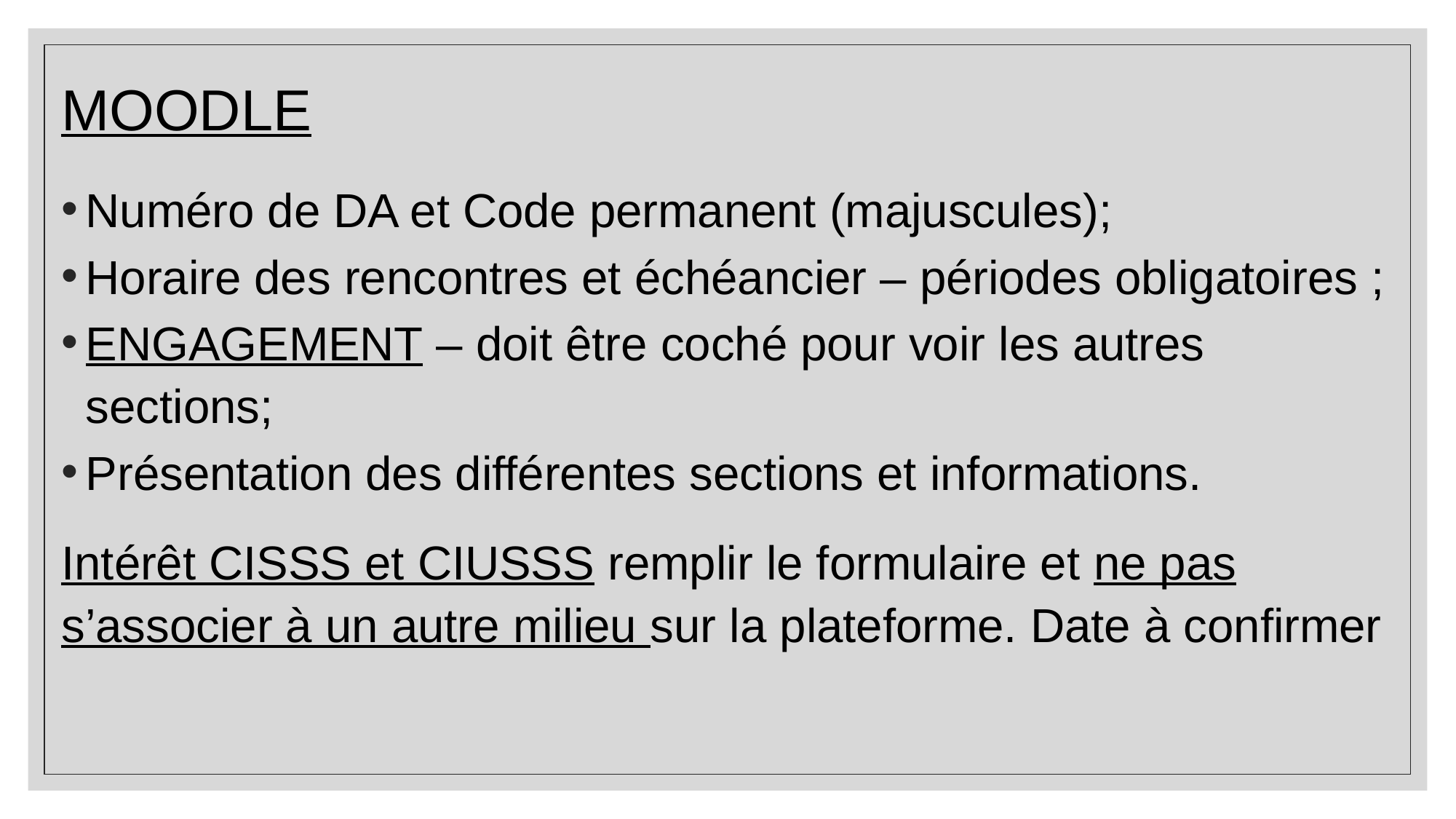

MOODLE

Numéro de DA et Code permanent (majuscules);
Horaire des rencontres et échéancier – périodes obligatoires ;
ENGAGEMENT – doit être coché pour voir les autres sections;
Présentation des différentes sections et informations.

Intérêt CISSS et CIUSSS remplir le formulaire et ne pas s’associer à un autre milieu sur la plateforme. Date à confirmer